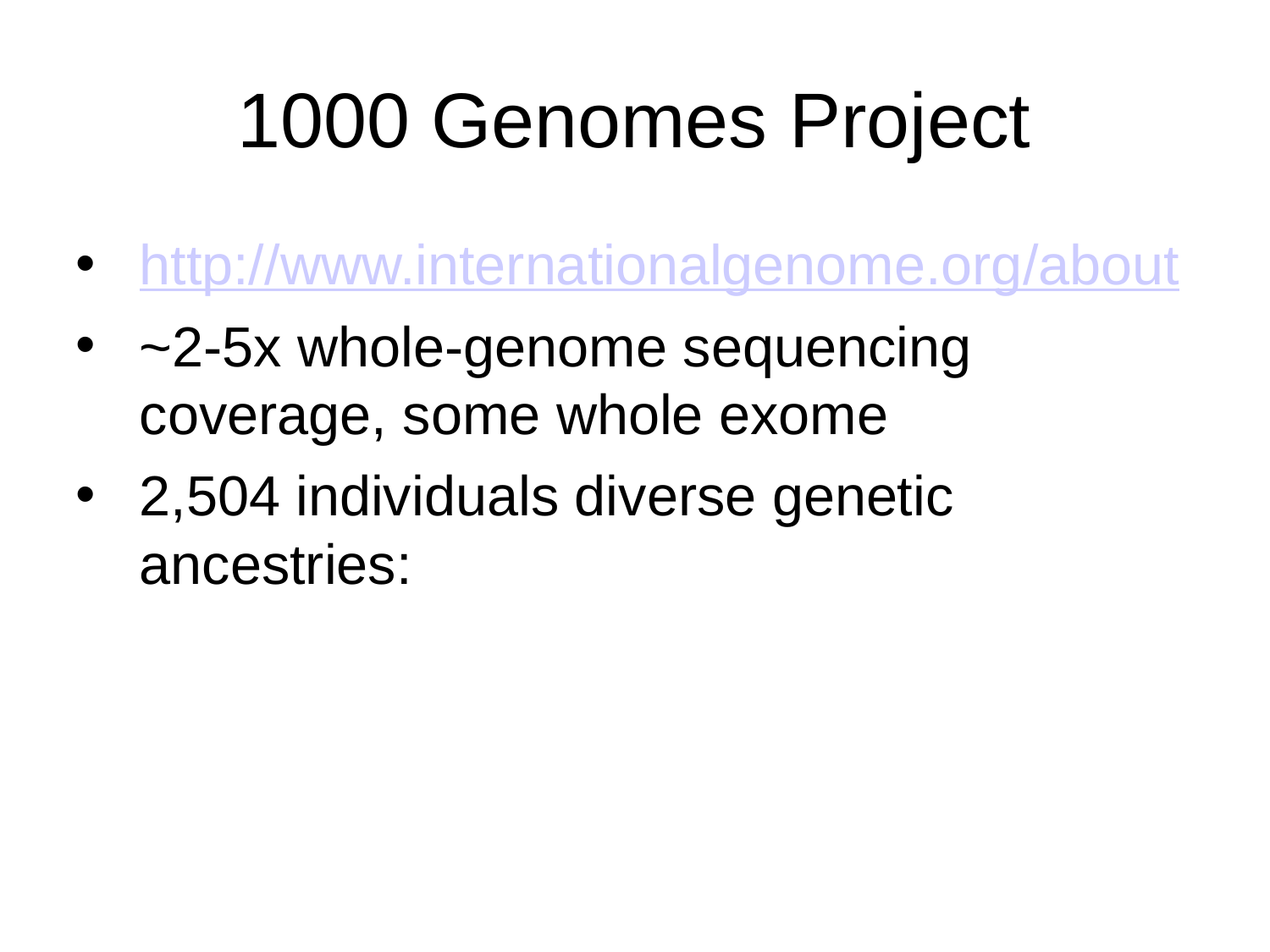

# 1000 Genomes Project
http://www.internationalgenome.org/about
~2-5x whole-genome sequencing coverage, some whole exome
2,504 individuals diverse genetic ancestries: